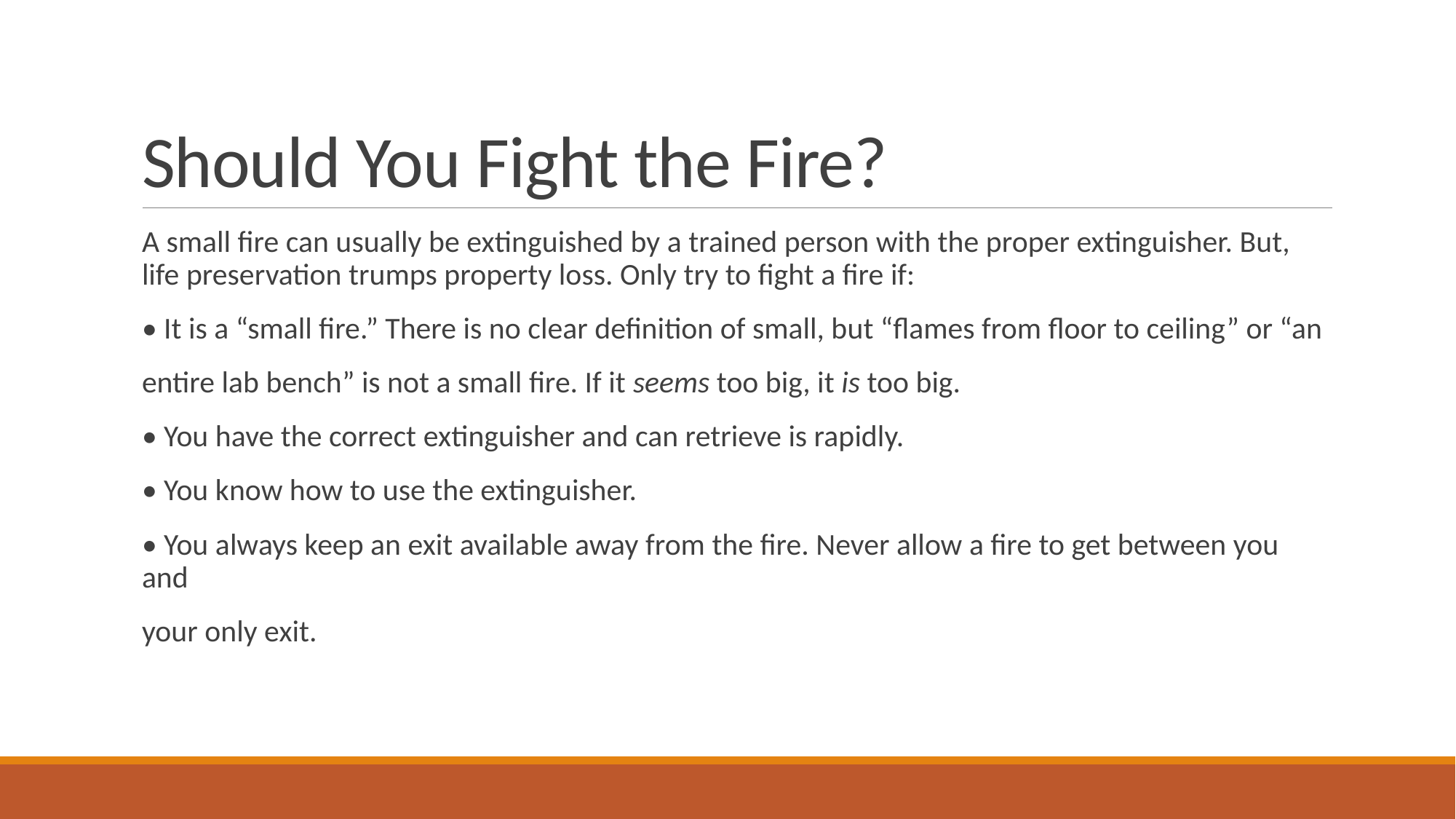

# Should You Fight the Fire?
A small fire can usually be extinguished by a trained person with the proper extinguisher. But, life preservation trumps property loss. Only try to fight a fire if:
• It is a “small fire.” There is no clear definition of small, but “flames from floor to ceiling” or “an
entire lab bench” is not a small fire. If it seems too big, it is too big.
• You have the correct extinguisher and can retrieve is rapidly.
• You know how to use the extinguisher.
• You always keep an exit available away from the fire. Never allow a fire to get between you and
your only exit.